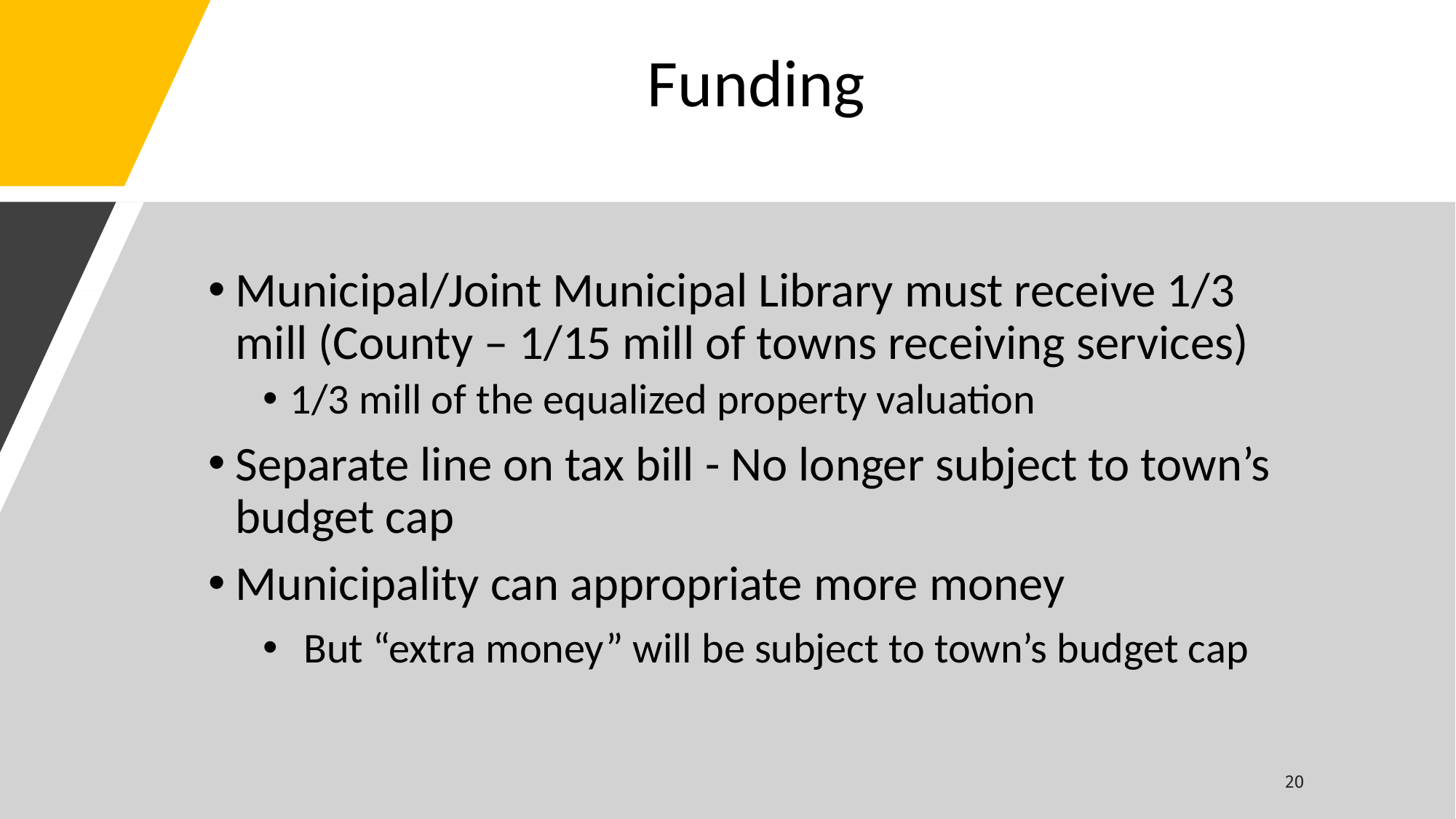

# Funding

Municipal/Joint Municipal Library must receive 1/3 mill (County – 1/15 mill of towns receiving services)
1/3 mill of the equalized property valuation
Separate line on tax bill - No longer subject to town’s budget cap
Municipality can appropriate more money
But “extra money” will be subject to town’s budget cap

20